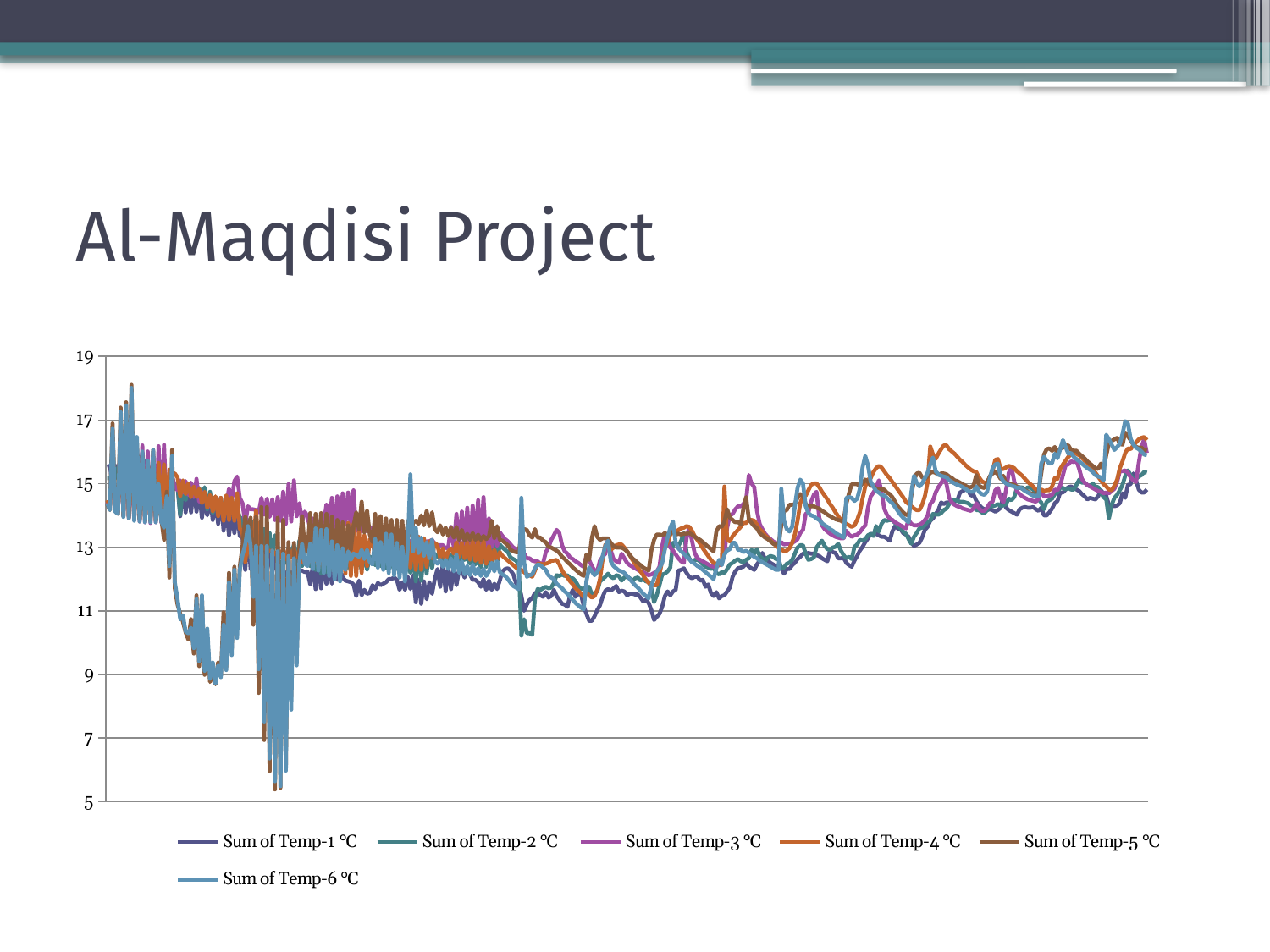

# Al-Maqdisi Project

### Chart

| Category | Sum of Temp-1 °C | Sum of Temp-2 °C  | Sum of Temp-3 °C | Sum of Temp-4 °C | Sum of Temp-5 °C | Sum of Temp-6 °C |
|---|---|---|---|---|---|---|
| 01/26/17  | 15.533 | 15.175 | 14.433 | 14.481 | 14.361 | 14.385 |
| 01/26/17 01:00:00 AM | 15.557 | 15.175 | 14.242 | 14.29 | 14.17 | 14.17 |
| 01/26/17 01:00:00 PM | 14.984 | 15.055 | 16.082 | 16.129 | 16.892 | 16.725 |
| 01/26/17 01:20:00 AM | 15.557 | 15.175 | 14.194 | 14.242 | 14.146 | 14.122 |
| 01/26/17 02:00:00 AM | 15.533 | 15.509 | 14.098 | 14.146 | 14.05 | 14.05 |
| 01/26/17 02:00:00 PM | 15.031 | 15.031 | 16.63 | 16.654 | 17.391 | 17.249 |
| 01/26/17 03:00:00 AM | 15.485 | 15.509 | 13.978 | 14.05 | 13.978 | 13.954 |
| 01/26/17 03:00:00 PM | 15.031 | 15.031 | 16.939 | 16.939 | 17.558 | 17.463 |
| 01/26/17 04:00:00 AM | 15.414 | 15.509 | 13.906 | 13.954 | 13.93 | 13.906 |
| 01/26/17 04:00:00 PM | 14.936 | 15.031 | 16.01 | 16.296 | 18.105 | 18.01 |
| 01/26/17 05:00:00 AM | 15.461 | 15.581 | 13.858 | 13.93 | 13.882 | 13.834 |
| 01/26/17 05:00:00 PM | 15.055 | 14.984 | 16.129 | 15.676 | 16.272 | 16.463 |
| 01/26/17 06:00:00 AM | 15.199 | 15.843 | 13.81 | 13.882 | 13.858 | 13.81 |
| 01/26/17 06:00:00 PM | 15.247 | 15.127 | 16.201 | 15.676 | 15.891 | 16.01 |
| 01/26/17 07:00:00 AM | 15.103 | 15.724 | 13.786 | 13.858 | 13.834 | 13.786 |
| 01/26/17 07:00:00 PM | 15.151 | 14.96 | 16.01 | 15.676 | 15.652 | 15.724 |
| 01/26/17 08:00:00 AM | 15.103 | 15.414 | 13.762 | 13.834 | 13.834 | 13.786 |
| 01/26/17 08:00:00 PM | 15.103 | 14.912 | 15.939 | 15.676 | 16.058 | 16.058 |
| 01/26/17 09:00:00 AM | 15.008 | 14.888 | 13.786 | 13.834 | 13.834 | 13.786 |
| 01/26/17 09:00:00 PM | 14.96 | 14.888 | 16.177 | 15.652 | 14.673 | 14.984 |
| 01/26/17 10:00:00 AM | 14.96 | 14.601 | 13.786 | 13.882 | 13.906 | 13.81 |
| 01/26/17 10:00:00 PM | 14.864 | 14.888 | 16.225 | 15.605 | 13.233 | 13.618 |
| 01/26/17 11:00:00 AM | 14.984 | 14.721 | 14.266 | 14.337 | 14.745 | 14.601 |
| 01/26/17 11:00:00 PM | 14.864 | 14.96 | 15.079 | 15.438 | 12.05 | 12.413 |
| 01/26/17 12:00:00 PM | 15.008 | 14.888 | 15.223 | 15.318 | 16.058 | 15.867 |
| 01/27/17  | 14.84 | 14.984 | 14.936 | 15.318 | 11.71 | 11.904 |
| 01/27/17 01:00:00 AM | 14.912 | 14.96 | 14.792 | 15.199 | 11.2 | 11.37 |
| 01/27/17 01:00:00 PM | 13.978 | 14.026 | 15.103 | 14.601 | 10.907 | 10.736 |
| 01/27/17 02:00:00 AM | 14.864 | 14.936 | 14.721 | 15.103 | 10.663 | 10.858 |
| 01/27/17 02:00:00 PM | 14.098 | 14.481 | 15.079 | 14.673 | 10.32 | 10.345 |
| 01/27/17 03:00:00 AM | 14.864 | 14.888 | 14.649 | 15.008 | 10.1 | 10.296 |
| 01/27/17 03:00:00 PM | 14.098 | 14.768 | 15.031 | 14.577 | 10.736 | 10.467 |
| 01/27/17 04:00:00 AM | 14.888 | 14.888 | 14.577 | 14.912 | 9.657 | 9.829 |
| 01/27/17 04:00:00 PM | 14.122 | 14.721 | 15.151 | 14.577 | 11.492 | 11.37 |
| 01/27/17 05:00:00 AM | 14.768 | 14.864 | 14.433 | 14.84 | 9.262 | 9.41 |
| 01/27/17 05:00:00 PM | 13.93 | 14.409 | 14.745 | 14.385 | 11.467 | 11.492 |
| 01/27/17 06:00:00 AM | 14.481 | 14.888 | 14.457 | 14.745 | 8.99 | 9.114 |
| 01/27/17 06:00:00 PM | 14.002 | 14.194 | 14.529 | 14.242 | 10.149 | 10.443 |
| 01/27/17 07:00:00 AM | 14.577 | 14.745 | 14.29 | 14.649 | 8.767 | 8.866 |
| 01/27/17 07:00:00 PM | 13.858 | 14.074 | 14.385 | 14.122 | 9.04 | 9.386 |
| 01/27/17 08:00:00 AM | 14.433 | 14.529 | 14.29 | 14.601 | 8.693 | 8.717 |
| 01/27/17 08:00:00 PM | 13.738 | 14.098 | 14.266 | 13.978 | 9.386 | 9.287 |
| 01/27/17 09:00:00 AM | 14.553 | 14.505 | 14.29 | 14.553 | 8.965 | 8.916 |
| 01/27/17 09:00:00 PM | 13.522 | 14.002 | 14.218 | 13.834 | 10.956 | 10.565 |
| 01/27/17 10:00:00 AM | 14.218 | 14.433 | 14.385 | 14.625 | 9.238 | 9.139 |
| 01/27/17 10:00:00 PM | 13.377 | 14.05 | 14.84 | 13.858 | 12.195 | 11.904 |
| 01/27/17 11:00:00 AM | 14.026 | 14.505 | 14.433 | 14.553 | 9.78 | 9.608 |
| 01/27/17 11:00:00 PM | 13.449 | 14.098 | 15.079 | 13.834 | 12.389 | 12.292 |
| 01/27/17 12:00:00 PM | 14.098 | 14.194 | 15.223 | 14.697 | 10.418 | 10.149 |
| 01/28/17  | 13.353 | 13.954 | 14.553 | 13.594 | 12.413 | 12.292 |
| 01/28/17 01:00:00 AM | 13.305 | 13.858 | 14.385 | 13.449 | 13.016 | 12.751 |
| 01/28/17 01:00:00 PM | 12.292 | 12.606 | 13.738 | 12.534 | 13.954 | 13.088 |
| 01/28/17 02:00:00 AM | 13.377 | 13.858 | 14.29 | 13.329 | 13.377 | 13.666 |
| 01/28/17 02:00:00 PM | 12.316 | 12.654 | 14.194 | 12.678 | 13.93 | 13.04 |
| 01/28/17 03:00:00 AM | 13.353 | 13.786 | 14.194 | 13.185 | 10.565 | 11.443 |
| 01/28/17 03:00:00 PM | 12.316 | 12.775 | 14.17 | 14.146 | 13.954 | 13.04 |
| 01/28/17 04:00:00 AM | 13.185 | 13.714 | 14.098 | 13.088 | 8.419 | 9.163 |
| 01/28/17 04:00:00 PM | 12.171 | 12.751 | 14.553 | 13.088 | 14.266 | 13.04 |
| 01/28/17 05:00:00 AM | 13.064 | 13.57 | 14.026 | 12.968 | 6.94 | 7.519 |
| 01/28/17 05:00:00 PM | 12.268 | 12.799 | 14.529 | 12.944 | 14.266 | 13.04 |
| 01/28/17 06:00:00 AM | 12.92 | 13.449 | 13.954 | 12.871 | 5.949 | 6.357 |
| 01/28/17 06:00:00 PM | 12.219 | 12.727 | 14.505 | 12.896 | 12.847 | 12.896 |
| 01/28/17 07:00:00 AM | 12.799 | 13.377 | 13.858 | 12.775 | 5.385 | 5.642 |
| 01/28/17 07:00:00 PM | 12.098 | 13.137 | 14.577 | 12.871 | 13.93 | 12.871 |
| 01/28/17 08:00:00 AM | 12.292 | 11.248 | 13.834 | 12.703 | 5.437 | 5.488 |
| 01/28/17 08:00:00 PM | 12.292 | 12.896 | 14.745 | 12.968 | 13.858 | 12.799 |
| 01/28/17 09:00:00 AM | 12.122 | 12.509 | 13.738 | 12.63 | 6.051 | 5.975 |
| 01/28/17 09:00:00 PM | 12.268 | 12.992 | 14.984 | 12.944 | 13.161 | 12.727 |
| 01/28/17 10:00:00 AM | 12.122 | 12.751 | 13.81 | 12.678 | 8.295 | 7.895 |
| 01/28/17 10:00:00 PM | 12.268 | 13.088 | 15.103 | 12.968 | 13.137 | 12.654 |
| 01/28/17 11:00:00 AM | 12.243 | 12.316 | 13.978 | 12.678 | 9.534 | 9.287 |
| 01/28/17 11:00:00 PM | 12.268 | 13.209 | 14.385 | 12.703 | 13.016 | 12.558 |
| 01/28/17 12:00:00 PM | 12.268 | 12.413 | 13.786 | 12.534 | 13.978 | 13.112 |
| 01/29/17  | 12.219 | 13.329 | 14.122 | 12.606 | 12.944 | 12.485 |
| 01/29/17 01:00:00 AM | 12.243 | 13.257 | 13.978 | 12.509 | 12.847 | 12.413 |
| 01/29/17 01:00:00 PM | 11.832 | 12.413 | 13.57 | 12.703 | 14.074 | 13.112 |
| 01/29/17 02:00:00 AM | 12.437 | 13.112 | 13.906 | 12.461 | 12.703 | 12.316 |
| 01/29/17 02:00:00 PM | 11.686 | 12.292 | 13.57 | 13.04 | 14.05 | 13.594 |
| 01/29/17 03:00:00 AM | 12.509 | 13.088 | 13.81 | 12.389 | 12.606 | 12.268 |
| 01/29/17 03:00:00 PM | 11.71 | 12.171 | 13.522 | 13.185 | 14.074 | 13.546 |
| 01/29/17 04:00:00 AM | 12.437 | 12.992 | 13.738 | 12.316 | 12.534 | 12.195 |
| 01/29/17 04:00:00 PM | 11.856 | 12.219 | 14.337 | 13.497 | 14.05 | 13.57 |
| 01/29/17 05:00:00 AM | 12.461 | 12.896 | 13.642 | 12.243 | 12.389 | 12.098 |
| 01/29/17 05:00:00 PM | 11.856 | 12.292 | 14.553 | 13.522 | 13.954 | 13.185 |
| 01/29/17 06:00:00 AM | 12.437 | 12.751 | 13.57 | 12.171 | 12.243 | 12.001 |
| 01/29/17 06:00:00 PM | 11.977 | 12.316 | 14.601 | 13.618 | 13.858 | 13.064 |
| 01/29/17 07:00:00 AM | 12.316 | 12.703 | 13.546 | 12.171 | 12.098 | 11.929 |
| 01/29/17 07:00:00 PM | 12.05 | 12.413 | 14.697 | 13.714 | 13.786 | 12.968 |
| 01/29/17 08:00:00 AM | 11.953 | 12.63 | 13.714 | 12.171 | 12.678 | 12.292 |
| 01/29/17 08:00:00 PM | 11.929 | 12.364 | 14.721 | 13.762 | 13.69 | 12.871 |
| 01/29/17 09:00:00 AM | 11.904 | 12.534 | 13.546 | 12.098 | 12.92 | 12.606 |
| 01/29/17 09:00:00 PM | 11.832 | 12.485 | 14.792 | 13.738 | 13.666 | 12.799 |
| 01/29/17 10:00:00 AM | 11.467 | 12.437 | 13.522 | 12.098 | 14.098 | 12.751 |
| 01/29/17 10:00:00 PM | 11.953 | 12.558 | 14.026 | 13.522 | 13.57 | 12.703 |
| 01/29/17 11:00:00 AM | 11.492 | 12.292 | 13.497 | 12.195 | 14.433 | 12.92 |
| 01/29/17 11:00:00 PM | 11.662 | 12.751 | 13.762 | 13.377 | 13.473 | 12.63 |
| 01/29/17 12:00:00 PM | 11.54 | 12.292 | 13.497 | 12.413 | 14.146 | 12.92 |
| 01/30/17  | 11.565 | 12.703 | 13.642 | 13.257 | 13.401 | 12.534 |
| 01/30/17 01:00:00 AM | 11.807 | 12.678 | 13.546 | 13.112 | 13.161 | 12.461 |
| 01/30/17 01:00:00 PM | 11.686 | 12.437 | 13.233 | 12.775 | 14.05 | 13.257 |
| 01/30/17 02:00:00 AM | 11.88 | 12.606 | 13.425 | 12.968 | 12.968 | 12.364 |
| 01/30/17 02:00:00 PM | 11.807 | 12.413 | 13.161 | 12.703 | 13.978 | 13.161 |
| 01/30/17 03:00:00 AM | 11.856 | 12.606 | 13.353 | 12.847 | 12.871 | 12.292 |
| 01/30/17 03:00:00 PM | 11.904 | 12.34 | 13.112 | 13.088 | 13.906 | 13.425 |
| 01/30/17 04:00:00 AM | 12.001 | 12.389 | 13.281 | 12.678 | 12.727 | 12.195 |
| 01/30/17 04:00:00 PM | 12.001 | 12.461 | 13.714 | 13.353 | 13.858 | 13.401 |
| 01/30/17 05:00:00 AM | 12.05 | 12.316 | 13.233 | 12.582 | 12.703 | 12.122 |
| 01/30/17 05:00:00 PM | 11.977 | 12.437 | 13.546 | 13.305 | 13.858 | 13.137 |
| 01/30/17 06:00:00 AM | 11.662 | 12.243 | 13.185 | 12.437 | 12.654 | 12.05 |
| 01/30/17 06:00:00 PM | 11.904 | 12.389 | 13.233 | 13.329 | 13.834 | 13.016 |
| 01/30/17 07:00:00 AM | 11.662 | 12.171 | 13.185 | 12.413 | 12.606 | 11.929 |
| 01/30/17 07:00:00 PM | 12.074 | 12.509 | 13.161 | 13.353 | 13.81 | 12.944 |
| 01/30/17 08:00:00 AM | 11.686 | 12.195 | 13.209 | 12.364 | 13.377 | 15.294 |
| 01/30/17 08:00:00 PM | 12.122 | 12.678 | 13.137 | 13.353 | 13.762 | 12.871 |
| 01/30/17 09:00:00 AM | 11.273 | 11.929 | 13.161 | 12.292 | 13.834 | 13.618 |
| 01/30/17 09:00:00 PM | 11.977 | 12.896 | 13.112 | 13.329 | 13.738 | 12.823 |
| 01/30/17 10:00:00 AM | 11.224 | 11.953 | 13.161 | 12.292 | 14.002 | 13.305 |
| 01/30/17 10:00:00 PM | 11.929 | 12.896 | 13.161 | 13.281 | 13.69 | 12.727 |
| 01/30/17 11:00:00 AM | 11.37 | 12.171 | 13.185 | 12.389 | 14.146 | 13.161 |
| 01/30/17 11:00:00 PM | 11.904 | 12.896 | 13.185 | 13.185 | 13.666 | 12.654 |
| 01/30/17 12:00:00 PM | 11.54 | 12.34 | 13.233 | 12.654 | 14.098 | 13.233 |
| 01/31/17  | 12.001 | 12.799 | 13.112 | 13.137 | 13.57 | 12.558 |
| 01/31/17 01:00:00 AM | 12.316 | 12.703 | 13.064 | 13.064 | 13.473 | 12.485 |
| 01/31/17 01:00:00 PM | 11.759 | 12.654 | 13.064 | 12.654 | 13.69 | 12.606 |
| 01/31/17 02:00:00 AM | 12.509 | 12.703 | 13.064 | 12.968 | 13.401 | 12.389 |
| 01/31/17 02:00:00 PM | 11.613 | 12.485 | 12.968 | 12.606 | 13.618 | 12.606 |
| 01/31/17 03:00:00 AM | 12.364 | 12.654 | 13.016 | 12.871 | 13.353 | 12.316 |
| 01/31/17 03:00:00 PM | 11.686 | 12.775 | 13.642 | 12.968 | 13.618 | 12.654 |
| 01/31/17 04:00:00 AM | 12.364 | 12.606 | 13.016 | 12.799 | 13.305 | 12.243 |
| 01/31/17 04:00:00 PM | 11.807 | 12.727 | 14.05 | 13.161 | 13.642 | 12.775 |
| 01/31/17 05:00:00 AM | 12.292 | 12.606 | 13.016 | 12.703 | 13.233 | 12.195 |
| 01/31/17 05:00:00 PM | 12.268 | 12.775 | 14.122 | 13.137 | 13.546 | 12.558 |
| 01/31/17 06:00:00 AM | 12.05 | 12.606 | 13.016 | 12.654 | 13.209 | 12.147 |
| 01/31/17 06:00:00 PM | 12.34 | 12.678 | 14.242 | 13.161 | 13.425 | 12.413 |
| 01/31/17 07:00:00 AM | 12.147 | 12.485 | 13.016 | 12.606 | 13.233 | 12.122 |
| 01/31/17 07:00:00 PM | 11.977 | 12.703 | 14.314 | 13.209 | 13.449 | 12.461 |
| 01/31/17 08:00:00 AM | 11.977 | 12.461 | 13.161 | 12.582 | 13.233 | 12.147 |
| 01/31/17 08:00:00 PM | 11.904 | 12.751 | 14.481 | 13.209 | 13.401 | 12.34 |
| 01/31/17 09:00:00 AM | 11.759 | 12.364 | 13.064 | 12.509 | 13.233 | 12.098 |
| 01/31/17 09:00:00 PM | 12.001 | 12.968 | 14.577 | 13.209 | 13.353 | 12.316 |
| 01/31/17 10:00:00 AM | 11.662 | 12.389 | 13.016 | 12.485 | 13.257 | 12.098 |
| 01/31/17 10:00:00 PM | 11.953 | 13.112 | 13.906 | 13.04 | 13.353 | 12.243 |
| 01/31/17 11:00:00 AM | 11.662 | 12.437 | 13.016 | 12.582 | 13.834 | 12.509 |
| 01/31/17 11:00:00 PM | 11.856 | 13.185 | 13.618 | 12.92 | 13.281 | 12.243 |
| 01/31/17 12:00:00 PM | 11.686 | 12.509 | 13.04 | 12.606 | 13.666 | 12.558 |
| 02/01/2017 | 11.953 | 13.088 | 13.473 | 12.847 | 13.233 | 12.219 |
| 02/01/2017 01:00 | 12.243 | 12.992 | 13.353 | 12.727 | 13.209 | 12.147 |
| 02/01/2017 02:00 | 12.316 | 12.92 | 13.257 | 12.654 | 13.137 | 12.098 |
| 02/01/2017 03:00 | 12.34 | 12.847 | 13.185 | 12.582 | 13.064 | 12.001 |
| 02/01/2017 04:00 | 12.268 | 12.678 | 13.088 | 12.509 | 12.92 | 11.88 |
| 02/01/2017 05:00 | 12.147 | 12.63 | 12.992 | 12.437 | 12.871 | 11.783 |
| 02/01/2017 06:00 | 11.88 | 12.582 | 12.944 | 12.364 | 12.847 | 11.734 |
| 02/01/2017 07:00 | 11.832 | 12.461 | 12.896 | 12.316 | 12.847 | 11.686 |
| 02/01/2017 08:00 | 11.467 | 10.222 | 12.944 | 12.292 | 13.377 | 14.553 |
| 02/01/2017 09:00 | 11.005 | 10.736 | 12.799 | 12.219 | 13.57 | 12.509 |
| 02/01/2017 10:00 | 11.2 | 10.296 | 12.654 | 12.147 | 13.546 | 12.074 |
| 02/01/2017 11:00 | 11.346 | 10.296 | 12.654 | 12.122 | 13.377 | 12.122 |
| 02/01/2017 12:00 | 11.394 | 10.247 | 12.582 | 12.074 | 13.305 | 12.147 |
| 02/01/2017 13:00 | 11.565 | 11.37 | 12.558 | 12.268 | 13.57 | 12.34 |
| 02/01/2017 14:00 | 11.565 | 11.686 | 12.558 | 12.485 | 13.305 | 12.461 |
| 02/01/2017 15:00 | 11.492 | 11.662 | 12.485 | 12.485 | 13.305 | 12.437 |
| 02/01/2017 16:00 | 11.443 | 11.71 | 12.509 | 12.461 | 13.209 | 12.364 |
| 02/01/2017 17:00 | 11.589 | 11.759 | 12.847 | 12.485 | 13.161 | 12.292 |
| 02/01/2017 18:00 | 11.419 | 11.71 | 12.992 | 12.509 | 13.016 | 12.122 |
| 02/01/2017 19:00 | 11.467 | 11.734 | 13.233 | 12.582 | 12.992 | 12.05 |
| 02/01/2017 20:00 | 11.662 | 11.88 | 13.377 | 12.582 | 12.944 | 12.001 |
| 02/01/2017 21:00 | 11.467 | 12.122 | 13.546 | 12.606 | 12.896 | 11.856 |
| 02/01/2017 22:00 | 11.346 | 12.098 | 13.449 | 12.461 | 12.823 | 11.783 |
| 02/01/2017 23:00 | 11.224 | 12.147 | 13.064 | 12.268 | 12.703 | 11.71 |
| 02/02/2017 | 11.2 | 12.098 | 12.871 | 12.147 | 12.63 | 11.613 |
| 02/02/2017 01:00 | 11.127 | 12.122 | 12.799 | 12.05 | 12.534 | 11.54 |
| 02/02/2017 02:00 | 11.492 | 12.025 | 12.678 | 11.929 | 12.461 | 11.443 |
| 02/02/2017 03:00 | 11.662 | 12.025 | 12.63 | 11.832 | 12.364 | 11.346 |
| 02/02/2017 04:00 | 11.443 | 11.929 | 12.558 | 11.71 | 12.292 | 11.248 |
| 02/02/2017 05:00 | 11.54 | 11.783 | 12.509 | 11.637 | 12.219 | 11.175 |
| 02/02/2017 06:00 | 11.516 | 11.686 | 12.437 | 11.54 | 12.147 | 11.102 |
| 02/02/2017 07:00 | 11.151 | 11.71 | 12.389 | 11.443 | 12.098 | 11.053 |
| 02/02/2017 08:00 | 10.907 | 11.613 | 12.727 | 11.589 | 12.775 | 11.929 |
| 02/02/2017 09:00 | 10.687 | 11.759 | 12.606 | 11.492 | 12.606 | 12.364 |
| 02/02/2017 10:00 | 10.687 | 11.516 | 12.413 | 11.419 | 13.281 | 12.243 |
| 02/02/2017 11:00 | 10.834 | 11.565 | 12.268 | 11.467 | 13.666 | 12.122 |
| 02/02/2017 12:00 | 11.029 | 11.613 | 12.243 | 11.662 | 13.329 | 12.219 |
| 02/02/2017 13:00 | 11.175 | 11.929 | 12.582 | 12.001 | 13.233 | 12.389 |
| 02/02/2017 14:00 | 11.443 | 12.001 | 12.703 | 12.63 | 13.281 | 12.727 |
| 02/02/2017 15:00 | 11.637 | 12.074 | 12.799 | 13.088 | 13.281 | 13.04 |
| 02/02/2017 16:00 | 11.686 | 12.171 | 13.257 | 13.112 | 13.281 | 13.209 |
| 02/02/2017 17:00 | 11.637 | 12.074 | 12.896 | 12.92 | 13.137 | 12.558 |
| 02/02/2017 18:00 | 11.71 | 12.025 | 12.63 | 12.992 | 13.04 | 12.413 |
| 02/02/2017 19:00 | 11.783 | 12.122 | 12.558 | 13.064 | 12.992 | 12.34 |
| 02/02/2017 20:00 | 11.589 | 12.098 | 12.509 | 13.088 | 12.992 | 12.268 |
| 02/02/2017 21:00 | 11.637 | 11.953 | 12.799 | 13.088 | 12.992 | 12.243 |
| 02/02/2017 22:00 | 11.613 | 12.05 | 12.654 | 12.992 | 12.944 | 12.195 |
| 02/02/2017 23:00 | 11.492 | 12.074 | 12.509 | 12.871 | 12.871 | 12.098 |
| 02/03/2017 | 11.54 | 12.025 | 12.437 | 12.751 | 12.751 | 12.001 |
| 02/03/2017 01:00 | 11.54 | 11.929 | 12.389 | 12.606 | 12.654 | 11.904 |
| 02/03/2017 02:00 | 11.516 | 12.025 | 12.34 | 12.485 | 12.582 | 11.807 |
| 02/03/2017 03:00 | 11.516 | 12.05 | 12.292 | 12.364 | 12.509 | 11.734 |
| 02/03/2017 04:00 | 11.419 | 11.953 | 12.243 | 12.243 | 12.437 | 11.637 |
| 02/03/2017 05:00 | 11.297 | 12.001 | 12.219 | 12.122 | 12.364 | 11.54 |
| 02/03/2017 06:00 | 11.346 | 11.929 | 12.171 | 11.977 | 12.316 | 11.467 |
| 02/03/2017 07:00 | 11.248 | 11.929 | 12.122 | 11.88 | 12.268 | 11.394 |
| 02/03/2017 08:00 | 11.029 | 11.71 | 12.147 | 11.832 | 12.896 | 11.783 |
| 02/03/2017 09:00 | 10.712 | 11.273 | 12.195 | 11.807 | 13.233 | 12.025 |
| 02/03/2017 10:00 | 10.81 | 11.492 | 12.243 | 11.807 | 13.401 | 12.243 |
| 02/03/2017 11:00 | 10.907 | 11.807 | 12.389 | 12.147 | 13.401 | 12.34 |
| 02/03/2017 12:00 | 11.127 | 12.147 | 13.04 | 12.582 | 13.377 | 12.509 |
| 02/03/2017 13:00 | 11.467 | 12.171 | 13.449 | 12.992 | 13.449 | 12.944 |
| 02/03/2017 14:00 | 11.613 | 12.243 | 13.281 | 13.137 | 13.377 | 13.305 |
| 02/03/2017 15:00 | 11.492 | 12.364 | 12.992 | 13.401 | 13.425 | 13.618 |
| 02/03/2017 16:00 | 11.613 | 13.137 | 12.896 | 13.473 | 13.594 | 13.81 |
| 02/03/2017 17:00 | 11.662 | 13.137 | 12.775 | 13.401 | 13.401 | 13.137 |
| 02/03/2017 18:00 | 12.268 | 13.04 | 12.654 | 13.546 | 13.425 | 12.968 |
| 02/03/2017 19:00 | 12.292 | 13.209 | 12.558 | 13.594 | 13.401 | 12.871 |
| 02/03/2017 20:00 | 12.34 | 13.449 | 12.509 | 13.618 | 13.425 | 12.799 |
| 02/03/2017 21:00 | 12.195 | 12.847 | 13.281 | 13.666 | 13.425 | 12.703 |
| 02/03/2017 22:00 | 12.074 | 12.654 | 13.642 | 13.642 | 13.449 | 12.63 |
| 02/03/2017 23:00 | 12.025 | 12.534 | 13.209 | 13.522 | 13.401 | 12.534 |
| 02/04/2017 | 12.074 | 12.606 | 12.823 | 13.353 | 13.329 | 12.485 |
| 02/04/2017 01:00 | 12.074 | 12.606 | 12.654 | 13.233 | 13.281 | 12.413 |
| 02/04/2017 02:00 | 11.953 | 12.558 | 12.606 | 13.112 | 13.233 | 12.364 |
| 02/04/2017 03:00 | 11.977 | 12.461 | 12.558 | 12.968 | 13.161 | 12.292 |
| 02/04/2017 04:00 | 11.759 | 12.389 | 12.509 | 12.847 | 13.088 | 12.219 |
| 02/04/2017 05:00 | 11.832 | 12.364 | 12.461 | 12.727 | 13.016 | 12.147 |
| 02/04/2017 06:00 | 11.565 | 12.316 | 12.413 | 12.606 | 12.944 | 12.074 |
| 02/04/2017 07:00 | 11.467 | 12.364 | 12.389 | 12.509 | 12.871 | 12.001 |
| 02/04/2017 08:00 | 11.589 | 12.195 | 12.389 | 12.485 | 13.497 | 12.34 |
| 02/04/2017 09:00 | 11.394 | 12.147 | 12.437 | 12.437 | 13.666 | 12.606 |
| 02/04/2017 10:00 | 11.467 | 12.219 | 12.558 | 12.534 | 13.642 | 12.437 |
| 02/04/2017 11:00 | 11.492 | 12.195 | 12.751 | 14.912 | 13.81 | 12.775 |
| 02/04/2017 12:00 | 11.613 | 12.316 | 13.618 | 13.233 | 14.194 | 12.896 |
| 02/04/2017 13:00 | 11.734 | 12.461 | 14.002 | 13.185 | 13.93 | 12.944 |
| 02/04/2017 14:00 | 12.074 | 12.509 | 14.05 | 13.353 | 13.858 | 13.137 |
| 02/04/2017 15:00 | 12.243 | 12.582 | 14.194 | 13.449 | 13.786 | 13.137 |
| 02/04/2017 16:00 | 12.34 | 12.63 | 14.29 | 13.546 | 13.81 | 12.92 |
| 02/04/2017 17:00 | 12.364 | 12.558 | 14.29 | 13.642 | 13.714 | 12.92 |
| 02/04/2017 18:00 | 12.389 | 12.534 | 14.361 | 13.762 | 14.218 | 12.847 |
| 02/04/2017 19:00 | 12.509 | 12.606 | 14.505 | 13.762 | 14.577 | 12.896 |
| 02/04/2017 20:00 | 12.389 | 12.654 | 15.27 | 13.858 | 13.882 | 12.823 |
| 02/04/2017 21:00 | 12.34 | 12.92 | 15.008 | 13.858 | 13.762 | 12.751 |
| 02/04/2017 22:00 | 12.292 | 12.799 | 14.888 | 13.834 | 13.666 | 12.703 |
| 02/04/2017 23:00 | 12.461 | 12.944 | 14.146 | 13.714 | 13.594 | 12.654 |
| 02/05/2017 | 12.582 | 12.727 | 13.738 | 13.57 | 13.449 | 12.582 |
| 02/05/2017 01:00 | 12.823 | 12.654 | 13.57 | 13.497 | 13.377 | 12.534 |
| 02/05/2017 02:00 | 12.63 | 12.558 | 13.425 | 13.377 | 13.305 | 12.485 |
| 02/05/2017 03:00 | 12.582 | 12.678 | 13.329 | 13.305 | 13.257 | 12.437 |
| 02/05/2017 04:00 | 12.509 | 12.727 | 13.257 | 13.209 | 13.185 | 12.389 |
| 02/05/2017 05:00 | 12.461 | 12.703 | 13.185 | 13.137 | 13.112 | 12.34 |
| 02/05/2017 06:00 | 12.364 | 12.63 | 13.137 | 13.04 | 13.088 | 12.292 |
| 02/05/2017 07:00 | 12.461 | 12.63 | 13.112 | 12.992 | 13.088 | 12.292 |
| 02/05/2017 08:00 | 12.34 | 12.34 | 13.161 | 12.944 | 13.69 | 14.84 |
| 02/05/2017 09:00 | 12.171 | 12.364 | 13.088 | 12.871 | 14.146 | 13.834 |
| 02/05/2017 10:00 | 12.316 | 12.485 | 13.112 | 12.896 | 14.17 | 13.57 |
| 02/05/2017 11:00 | 12.316 | 12.509 | 13.112 | 12.968 | 14.337 | 13.497 |
| 02/05/2017 12:00 | 12.437 | 12.606 | 13.137 | 13.137 | 14.337 | 13.642 |
| 02/05/2017 13:00 | 12.509 | 12.799 | 13.185 | 13.401 | 14.361 | 14.29 |
| 02/05/2017 14:00 | 12.63 | 12.992 | 13.257 | 13.834 | 14.553 | 14.864 |
| 02/05/2017 15:00 | 12.703 | 13.064 | 13.449 | 14.385 | 14.673 | 15.127 |
| 02/05/2017 16:00 | 12.799 | 13.064 | 13.546 | 14.601 | 14.625 | 15.008 |
| 02/05/2017 17:00 | 12.799 | 12.799 | 14.05 | 14.625 | 14.361 | 14.29 |
| 02/05/2017 18:00 | 12.823 | 12.606 | 14.098 | 14.792 | 14.29 | 14.074 |
| 02/05/2017 19:00 | 12.799 | 12.63 | 14.433 | 14.96 | 14.29 | 14.002 |
| 02/05/2017 20:00 | 12.799 | 12.678 | 14.649 | 15.008 | 14.29 | 13.978 |
| 02/05/2017 21:00 | 12.751 | 12.992 | 14.745 | 15.008 | 14.242 | 13.906 |
| 02/05/2017 22:00 | 12.727 | 13.112 | 13.93 | 14.888 | 14.218 | 13.858 |
| 02/05/2017 23:00 | 12.654 | 13.209 | 13.69 | 14.745 | 14.146 | 13.762 |
| 02/06/2017 | 12.606 | 13.04 | 13.57 | 14.625 | 14.098 | 13.69 |
| 02/06/2017 01:00 | 12.558 | 12.944 | 13.497 | 14.505 | 14.026 | 13.642 |
| 02/06/2017 02:00 | 12.92 | 12.92 | 13.425 | 14.361 | 13.978 | 13.57 |
| 02/06/2017 03:00 | 12.847 | 12.992 | 13.377 | 14.242 | 13.93 | 13.522 |
| 02/06/2017 04:00 | 12.823 | 13.016 | 13.329 | 14.098 | 13.882 | 13.449 |
| 02/06/2017 05:00 | 12.654 | 13.112 | 13.305 | 13.978 | 13.858 | 13.401 |
| 02/06/2017 06:00 | 12.654 | 12.896 | 13.281 | 13.858 | 13.834 | 13.353 |
| 02/06/2017 07:00 | 12.678 | 12.751 | 13.281 | 13.762 | 13.858 | 13.305 |
| 02/06/2017 08:00 | 12.509 | 12.654 | 13.522 | 13.738 | 14.361 | 14.553 |
| 02/06/2017 09:00 | 12.437 | 12.703 | 13.401 | 13.69 | 14.697 | 14.577 |
| 02/06/2017 10:00 | 12.389 | 12.63 | 13.329 | 13.642 | 14.984 | 14.553 |
| 02/06/2017 11:00 | 12.582 | 13.016 | 13.377 | 13.69 | 14.984 | 14.457 |
| 02/06/2017 12:00 | 12.727 | 13.088 | 13.401 | 13.858 | 14.984 | 14.529 |
| 02/06/2017 13:00 | 12.896 | 13.233 | 13.473 | 14.098 | 14.912 | 14.84 |
| 02/06/2017 14:00 | 13.016 | 13.209 | 13.594 | 14.529 | 15.008 | 15.509 |
| 02/06/2017 15:00 | 13.161 | 13.257 | 13.69 | 14.912 | 15.127 | 15.867 |
| 02/06/2017 16:00 | 13.281 | 13.377 | 14.242 | 15.127 | 15.055 | 15.581 |
| 02/06/2017 17:00 | 13.425 | 13.425 | 14.601 | 15.175 | 14.936 | 15.055 |
| 02/06/2017 18:00 | 13.401 | 13.353 | 14.721 | 15.366 | 14.936 | 14.912 |
| 02/06/2017 19:00 | 13.425 | 13.666 | 14.864 | 15.485 | 14.84 | 14.768 |
| 02/06/2017 20:00 | 13.377 | 13.497 | 15.103 | 15.557 | 14.84 | 14.721 |
| 02/06/2017 21:00 | 13.329 | 13.738 | 14.768 | 15.509 | 14.816 | 14.649 |
| 02/06/2017 22:00 | 13.329 | 13.858 | 14.218 | 15.39 | 14.816 | 14.625 |
| 02/06/2017 23:00 | 13.281 | 13.834 | 14.026 | 15.27 | 14.721 | 14.553 |
| 02/07/2017 | 13.209 | 13.858 | 13.906 | 15.175 | 14.673 | 14.457 |
| 02/07/2017 01:00 | 13.497 | 13.858 | 13.858 | 15.055 | 14.577 | 14.385 |
| 02/07/2017 02:00 | 13.666 | 13.762 | 13.786 | 14.936 | 14.433 | 14.266 |
| 02/07/2017 03:00 | 13.594 | 13.666 | 13.738 | 14.816 | 14.29 | 14.146 |
| 02/07/2017 04:00 | 13.57 | 13.594 | 13.69 | 14.697 | 14.194 | 14.026 |
| 02/07/2017 05:00 | 13.449 | 13.497 | 13.642 | 14.577 | 14.098 | 13.93 |
| 02/07/2017 06:00 | 13.401 | 13.425 | 13.594 | 14.433 | 14.026 | 13.858 |
| 02/07/2017 07:00 | 13.329 | 13.257 | 13.858 | 14.361 | 14.002 | 13.786 |
| 02/07/2017 08:00 | 13.161 | 13.112 | 13.738 | 14.29 | 14.625 | 14.721 |
| 02/07/2017 09:00 | 13.04 | 13.329 | 13.69 | 14.218 | 15.103 | 15.247 |
| 02/07/2017 10:00 | 13.088 | 13.449 | 13.69 | 14.17 | 15.318 | 15.031 |
| 02/07/2017 11:00 | 13.137 | 13.594 | 13.714 | 14.17 | 15.342 | 14.912 |
| 02/07/2017 12:00 | 13.305 | 13.618 | 13.762 | 14.337 | 15.199 | 15.008 |
| 02/07/2017 13:00 | 13.546 | 13.69 | 13.858 | 14.601 | 15.151 | 15.175 |
| 02/07/2017 14:00 | 13.642 | 13.81 | 13.978 | 15.031 | 15.223 | 15.342 |
| 02/07/2017 15:00 | 13.834 | 13.834 | 14.361 | 16.177 | 15.342 | 15.605 |
| 02/07/2017 16:00 | 13.906 | 14.05 | 14.457 | 15.915 | 15.366 | 15.819 |
| 02/07/2017 17:00 | 14.05 | 14.026 | 14.721 | 15.772 | 15.342 | 15.39 |
| 02/07/2017 18:00 | 14.17 | 14.026 | 14.888 | 15.939 | 15.27 | 15.294 |
| 02/07/2017 19:00 | 14.409 | 14.074 | 15.008 | 16.082 | 15.318 | 15.247 |
| 02/07/2017 20:00 | 14.361 | 14.17 | 15.199 | 16.201 | 15.318 | 15.223 |
| 02/07/2017 21:00 | 14.409 | 14.218 | 14.984 | 16.201 | 15.294 | 15.199 |
| 02/07/2017 22:00 | 14.409 | 14.361 | 14.553 | 16.082 | 15.223 | 15.103 |
| 02/07/2017 23:00 | 14.433 | 14.457 | 14.409 | 16.01 | 15.175 | 15.055 |
| 02/08/2017 | 14.433 | 14.505 | 14.337 | 15.939 | 15.103 | 15.008 |
| 02/08/2017 01:00 | 14.481 | 14.457 | 14.29 | 15.843 | 15.079 | 14.96 |
| 02/08/2017 02:00 | 14.721 | 14.433 | 14.266 | 15.748 | 15.031 | 14.936 |
| 02/08/2017 03:00 | 14.768 | 14.433 | 14.218 | 15.676 | 14.984 | 14.888 |
| 02/08/2017 04:00 | 14.816 | 14.409 | 14.194 | 15.581 | 14.936 | 14.84 |
| 02/08/2017 05:00 | 14.792 | 14.385 | 14.17 | 15.509 | 14.888 | 14.768 |
| 02/08/2017 06:00 | 14.625 | 14.314 | 14.146 | 15.438 | 14.888 | 14.745 |
| 02/08/2017 07:00 | 14.649 | 14.314 | 14.218 | 15.39 | 14.936 | 14.745 |
| 02/08/2017 08:00 | 14.457 | 14.17 | 14.385 | 15.366 | 15.27 | 14.912 |
| 02/08/2017 09:00 | 14.337 | 14.17 | 14.218 | 15.199 | 14.936 | 14.745 |
| 02/08/2017 10:00 | 14.242 | 14.098 | 14.146 | 15.079 | 14.888 | 14.673 |
| 02/08/2017 11:00 | 14.194 | 14.074 | 14.146 | 15.031 | 14.864 | 14.649 |
| 02/08/2017 12:00 | 14.17 | 14.17 | 14.242 | 15.008 | 15.031 | 14.745 |
| 02/08/2017 13:00 | 14.194 | 14.314 | 14.385 | 15.223 | 15.223 | 15.175 |
| 02/08/2017 14:00 | 14.17 | 14.29 | 14.433 | 15.39 | 15.318 | 15.485 |
| 02/08/2017 15:00 | 14.122 | 14.314 | 14.792 | 15.748 | 15.366 | 15.605 |
| 02/08/2017 16:00 | 14.17 | 14.361 | 14.864 | 15.772 | 15.294 | 15.629 |
| 02/08/2017 17:00 | 14.242 | 14.29 | 14.553 | 15.461 | 15.151 | 15.223 |
| 02/08/2017 18:00 | 14.649 | 14.314 | 14.409 | 15.461 | 15.247 | 15.079 |
| 02/08/2017 19:00 | 14.242 | 14.361 | 14.792 | 15.509 | 15.008 | 15.008 |
| 02/08/2017 20:00 | 14.17 | 14.529 | 15.342 | 15.557 | 15.008 | 14.96 |
| 02/08/2017 21:00 | 14.122 | 14.481 | 15.509 | 15.533 | 14.984 | 14.936 |
| 02/08/2017 22:00 | 14.074 | 14.577 | 15.079 | 15.485 | 14.96 | 14.912 |
| 02/08/2017 23:00 | 14.026 | 14.864 | 14.768 | 15.39 | 14.912 | 14.864 |
| 02/09/2017 | 14.194 | 14.864 | 14.673 | 15.318 | 14.888 | 14.888 |
| 02/09/2017 01:00 | 14.242 | 14.888 | 14.601 | 15.247 | 14.84 | 14.84 |
| 02/09/2017 02:00 | 14.266 | 14.792 | 14.553 | 15.151 | 14.792 | 14.768 |
| 02/09/2017 03:00 | 14.242 | 14.888 | 14.505 | 15.055 | 14.745 | 14.721 |
| 02/09/2017 04:00 | 14.242 | 14.864 | 14.481 | 14.984 | 14.697 | 14.673 |
| 02/09/2017 05:00 | 14.266 | 14.816 | 14.457 | 14.912 | 14.673 | 14.625 |
| 02/09/2017 06:00 | 14.194 | 14.649 | 14.433 | 14.816 | 14.649 | 14.625 |
| 02/09/2017 07:00 | 14.146 | 14.505 | 14.529 | 14.792 | 14.768 | 14.601 |
| 02/09/2017 08:00 | 14.242 | 14.409 | 14.768 | 14.816 | 15.318 | 15.629 |
| 02/09/2017 09:00 | 14.002 | 14.194 | 14.601 | 14.768 | 15.915 | 15.843 |
| 02/09/2017 10:00 | 14.002 | 14.433 | 14.601 | 14.792 | 16.082 | 15.724 |
| 02/09/2017 11:00 | 14.098 | 14.481 | 14.625 | 14.792 | 16.106 | 15.629 |
| 02/09/2017 12:00 | 14.218 | 14.529 | 14.649 | 14.912 | 16.034 | 15.652 |
| 02/09/2017 13:00 | 14.385 | 14.673 | 14.816 | 15.175 | 16.153 | 15.939 |
| 02/09/2017 14:00 | 14.457 | 14.721 | 14.792 | 15.151 | 15.939 | 15.796 |
| 02/09/2017 15:00 | 14.721 | 14.888 | 14.936 | 15.461 | 16.106 | 16.082 |
| 02/09/2017 16:00 | 14.721 | 14.864 | 15.27 | 15.605 | 16.129 | 16.368 |
| 02/09/2017 17:00 | 14.816 | 14.816 | 15.581 | 15.724 | 16.201 | 16.153 |
| 02/09/2017 18:00 | 14.888 | 14.864 | 15.605 | 15.843 | 16.201 | 15.939 |
| 02/09/2017 19:00 | 14.912 | 14.816 | 15.7 | 15.915 | 16.058 | 15.963 |
| 02/09/2017 20:00 | 14.864 | 14.816 | 15.676 | 15.939 | 16.034 | 15.843 |
| 02/09/2017 21:00 | 14.816 | 14.96 | 15.724 | 15.939 | 16.034 | 15.772 |
| 02/09/2017 22:00 | 14.768 | 15.127 | 15.461 | 15.891 | 15.939 | 15.7 |
| 02/09/2017 23:00 | 14.673 | 15.031 | 15.151 | 15.819 | 15.867 | 15.629 |
| 02/10/2017 | 14.601 | 15.031 | 15.031 | 15.724 | 15.796 | 15.557 |
| 02/10/2017 01:00 | 14.505 | 14.96 | 14.96 | 15.652 | 15.7 | 15.485 |
| 02/10/2017 02:00 | 14.553 | 14.912 | 14.912 | 15.557 | 15.629 | 15.438 |
| 02/10/2017 03:00 | 14.529 | 15.008 | 14.864 | 15.438 | 15.557 | 15.366 |
| 02/10/2017 04:00 | 14.505 | 14.912 | 14.816 | 15.342 | 15.485 | 15.27 |
| 02/10/2017 05:00 | 14.601 | 14.888 | 14.768 | 15.223 | 15.461 | 15.223 |
| 02/10/2017 06:00 | 14.792 | 14.721 | 14.745 | 15.103 | 15.629 | 15.199 |
| 02/10/2017 07:00 | 14.697 | 14.577 | 14.697 | 14.984 | 15.438 | 15.103 |
| 02/10/2017 08:00 | 14.625 | 14.505 | 14.721 | 14.912 | 15.891 | 16.534 |
| 02/10/2017 09:00 | 14.314 | 13.906 | 14.697 | 14.816 | 16.272 | 16.392 |
| 02/10/2017 10:00 | 14.314 | 14.337 | 14.768 | 14.792 | 16.344 | 16.225 |
| 02/10/2017 11:00 | 14.29 | 14.553 | 14.84 | 14.936 | 16.392 | 16.058 |
| 02/10/2017 12:00 | 14.314 | 14.649 | 15.055 | 15.127 | 16.439 | 16.153 |
| 02/10/2017 13:00 | 14.385 | 14.792 | 15.39 | 15.485 | 16.249 | 16.249 |
| 02/10/2017 14:00 | 14.697 | 14.96 | 15.39 | 15.7 | 16.225 | 16.558 |
| 02/10/2017 15:00 | 14.553 | 15.247 | 15.414 | 15.963 | 16.606 | 16.963 |
| 02/10/2017 16:00 | 14.96 | 15.414 | 15.342 | 16.106 | 16.487 | 16.892 |
| 02/10/2017 17:00 | 14.984 | 15.27 | 15.199 | 16.082 | 16.368 | 16.415 |
| 02/10/2017 18:00 | 15.318 | 15.151 | 15.103 | 16.201 | 16.225 | 16.225 |
| 02/10/2017 19:00 | 15.103 | 15.151 | 15.055 | 16.296 | 16.153 | 16.129 |
| 02/10/2017 20:00 | 14.816 | 15.223 | 15.652 | 16.392 | 16.129 | 16.082 |
| 02/10/2017 21:00 | 14.721 | 15.27 | 16.153 | 16.439 | 16.129 | 16.01 |
| 02/10/2017 22:00 | 14.721 | 15.366 | 16.392 | 16.463 | 16.058 | 15.915 |
| 02/10/2017 23:00 | 14.816 | 15.342 | 15.963 | 16.368 | 16.034 | 15.891 |